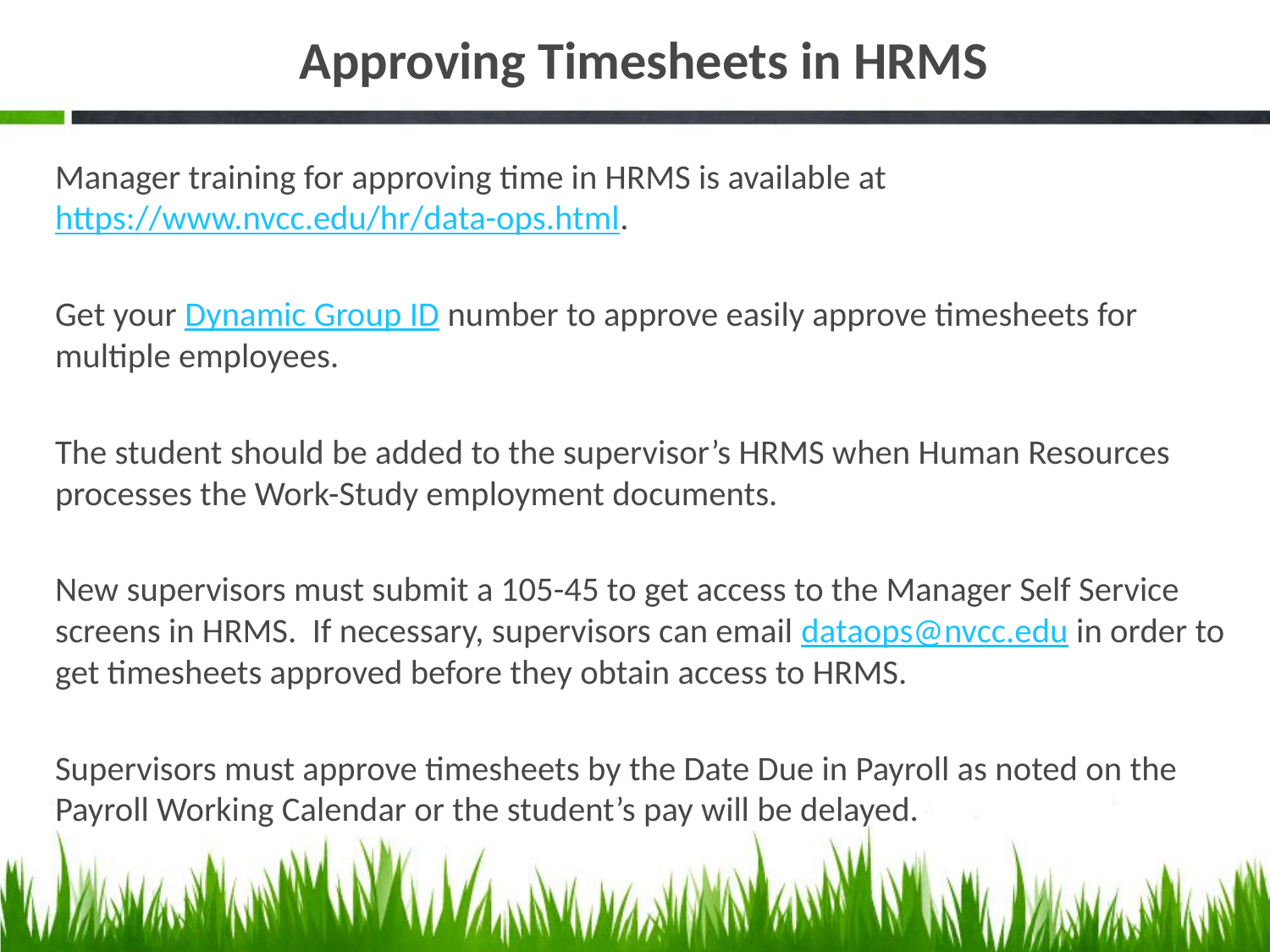

# Approving Timesheets in HRMS
Manager training for approving time in HRMS is available at https://www.nvcc.edu/hr/data-ops.html.

Get your Dynamic Group ID number to approve easily approve timesheets for multiple employees.

The student should be added to the supervisor’s HRMS when Human Resources processes the Work-Study employment documents.

New supervisors must submit a 105-45 to get access to the Manager Self Service screens in HRMS.  If necessary, supervisors can email dataops@nvcc.edu in order to get timesheets approved before they obtain access to HRMS.

Supervisors must approve timesheets by the Date Due in Payroll as noted on the Payroll Working Calendar or the student’s pay will be delayed.